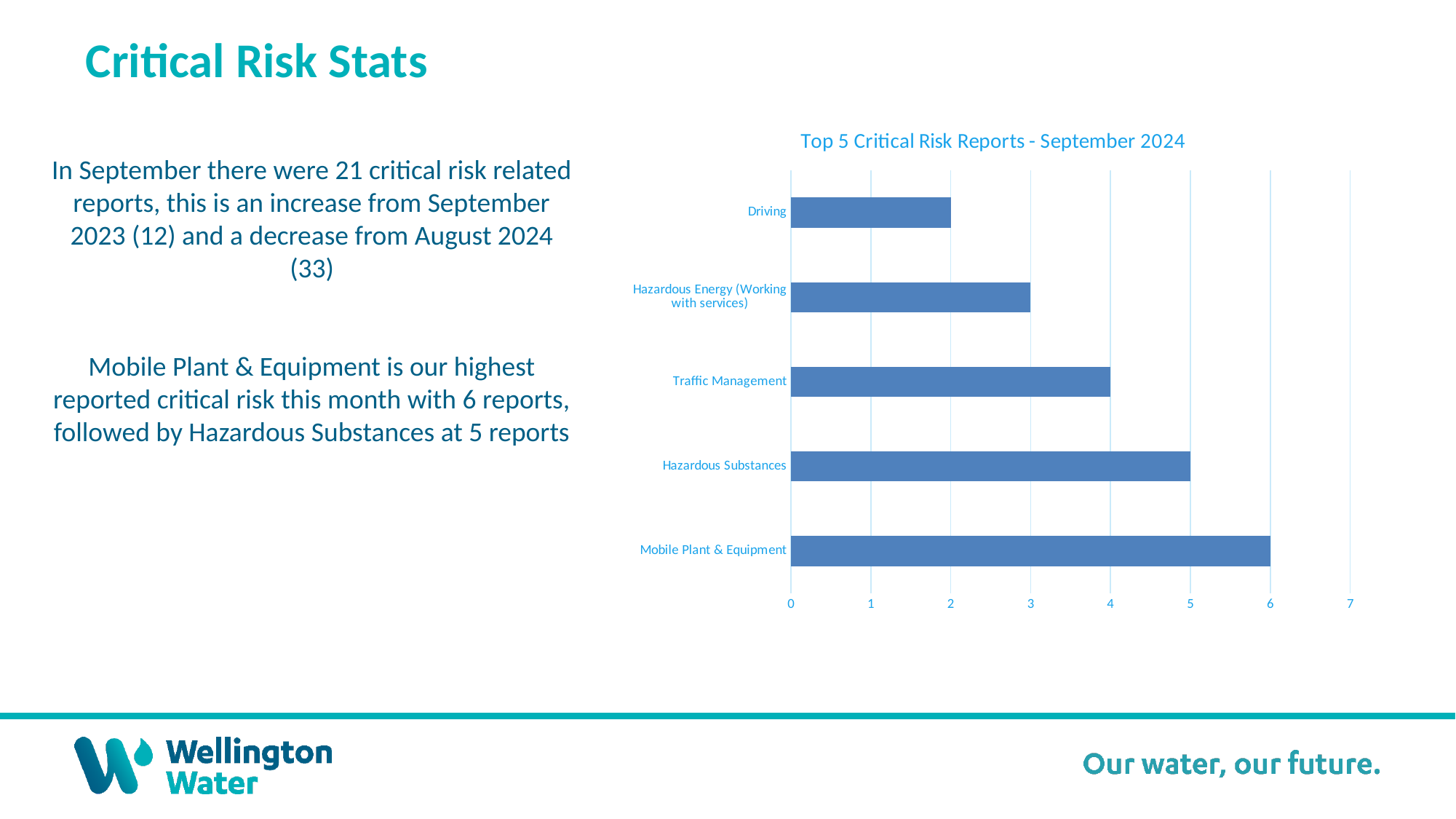

Critical Risk Stats

### Chart: Top 5 Critical Risk Reports - September 2024

| Category | Sep |
|---|---|
| Mobile Plant & Equipment | 6.0 |
| Hazardous Substances | 5.0 |
| Traffic Management | 4.0 |
| Hazardous Energy (Working with services) | 3.0 |
| Driving | 2.0 |
In September there were 21 critical risk related reports, this is an increase from September 2023 (12) and a decrease from August 2024 (33)

Mobile Plant & Equipment is our highest reported critical risk this month with 6 reports, followed by Hazardous Substances at 5 reports